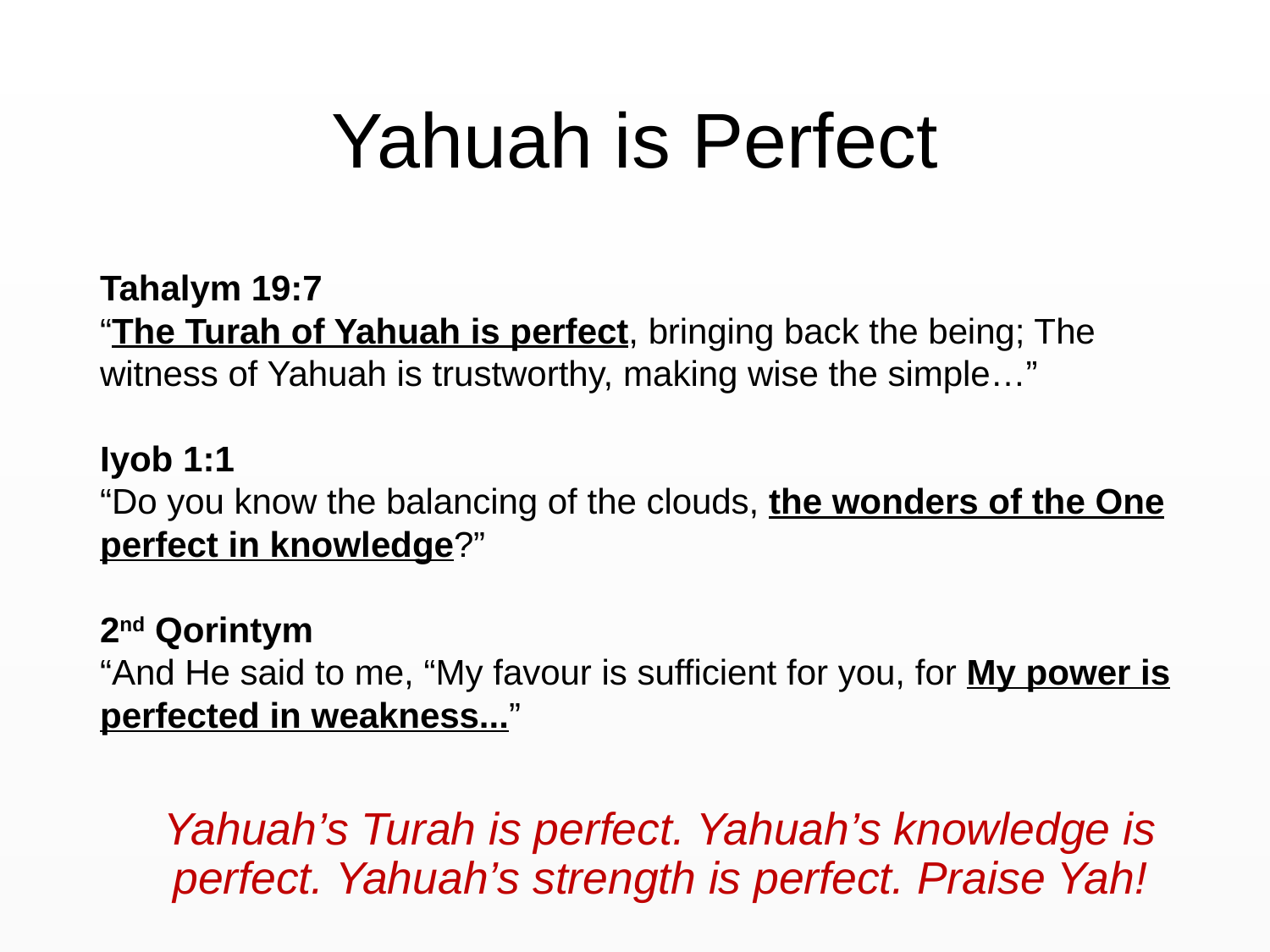

# Yahuah is Perfect
Tahalym 19:7
“The Turah of Yahuah is perfect, bringing back the being; The witness of Yahuah is trustworthy, making wise the simple…”

Iyob 1:1
“Do you know the balancing of the clouds, the wonders of the One perfect in knowledge?”

2nd Qorintym
“And He said to me, “My favour is sufficient for you, for My power is perfected in weakness...”

Yahuah’s Turah is perfect. Yahuah’s knowledge is perfect. Yahuah’s strength is perfect. Praise Yah!